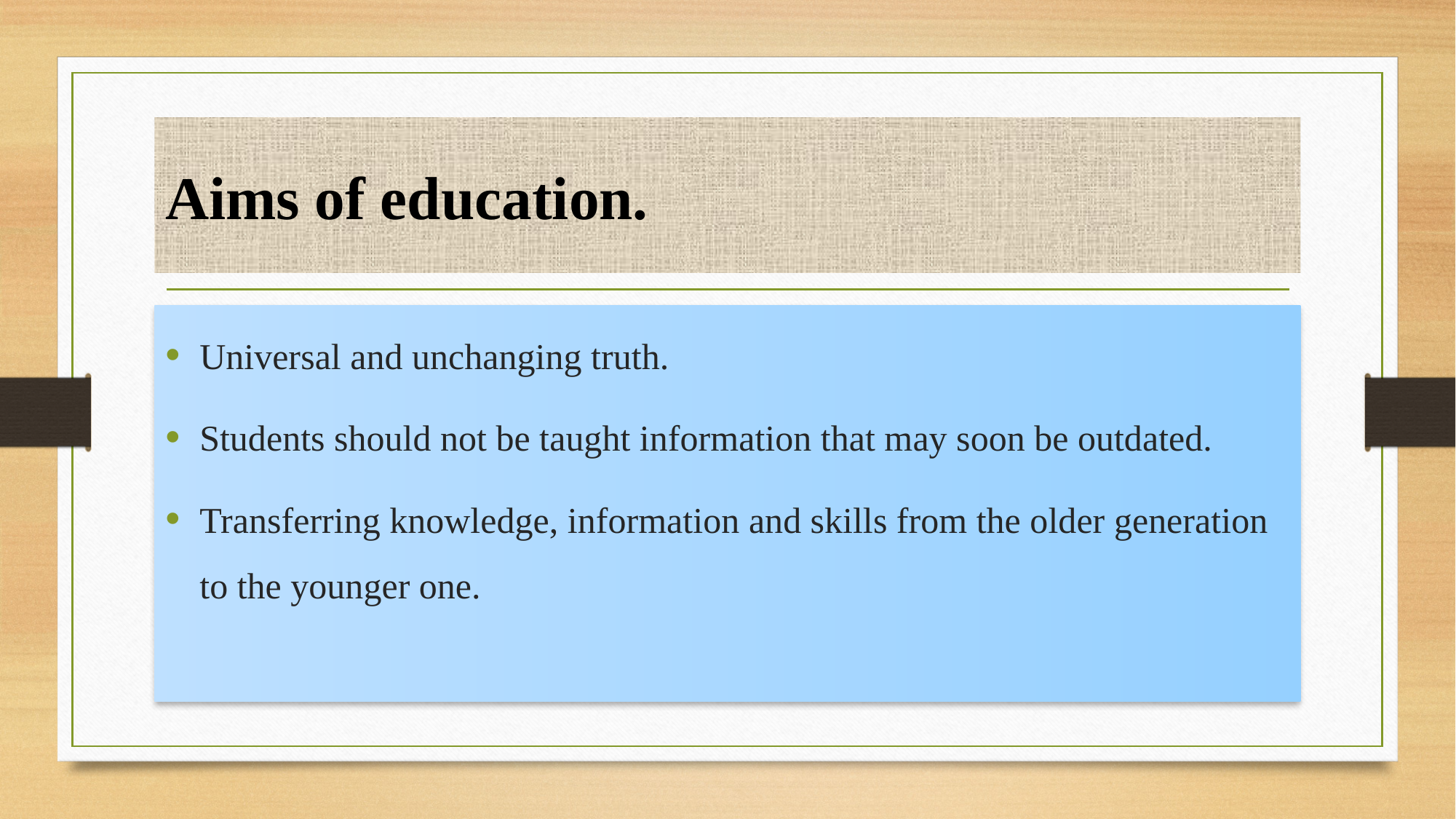

# Aims of education.
Universal and unchanging truth.
Students should not be taught information that may soon be outdated.
Transferring knowledge, information and skills from the older generation to the younger one.